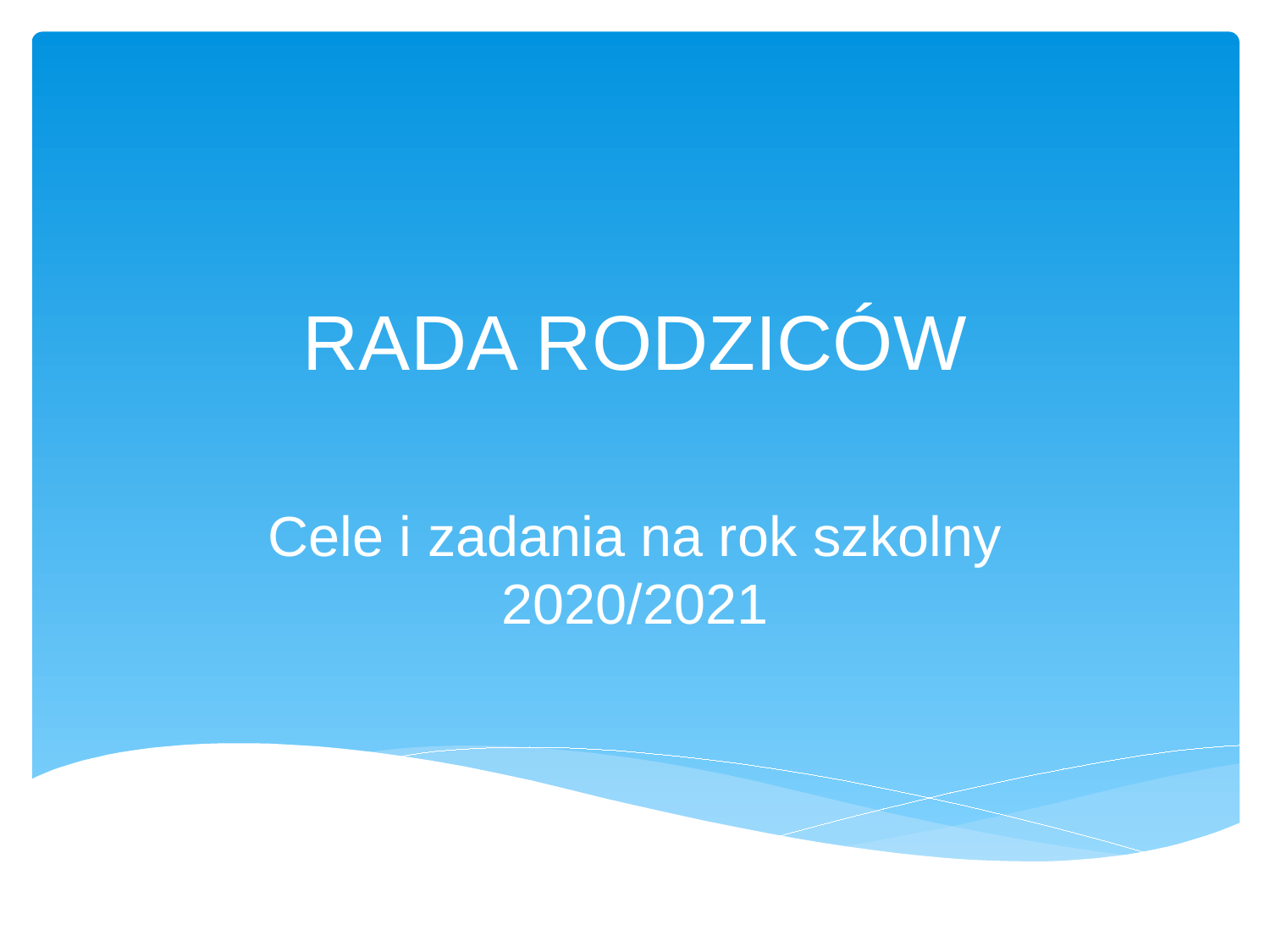

# RADA RODZICÓW
Cele i zadania na rok szkolny 2020/2021